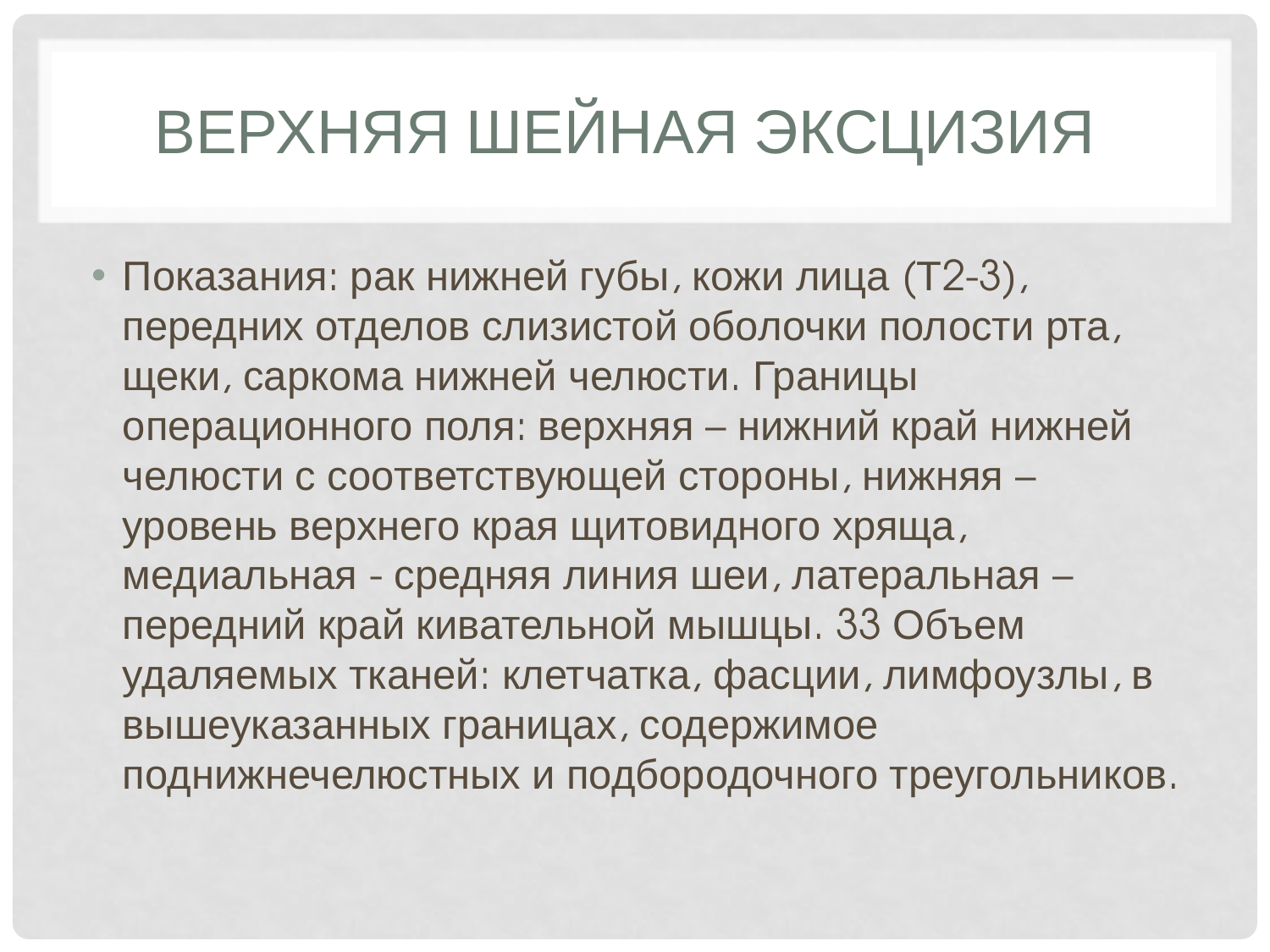

# Верхняя шейная эксцизия
Показания: рак нижней губы, кожи лица (Т2-3), передних отделов слизистой оболочки полости рта, щеки, саркома нижней челюсти. Границы операционного поля: верхняя – нижний край нижней челюсти с соответствующей стороны, нижняя – уровень верхнего края щитовидного хряща, медиальная - средняя линия шеи, латеральная – передний край кивательной мышцы. 33 Объем удаляемых тканей: клетчатка, фасции, лимфоузлы, в вышеуказанных границах, содержимое поднижнечелюстных и подбородочного треугольников.